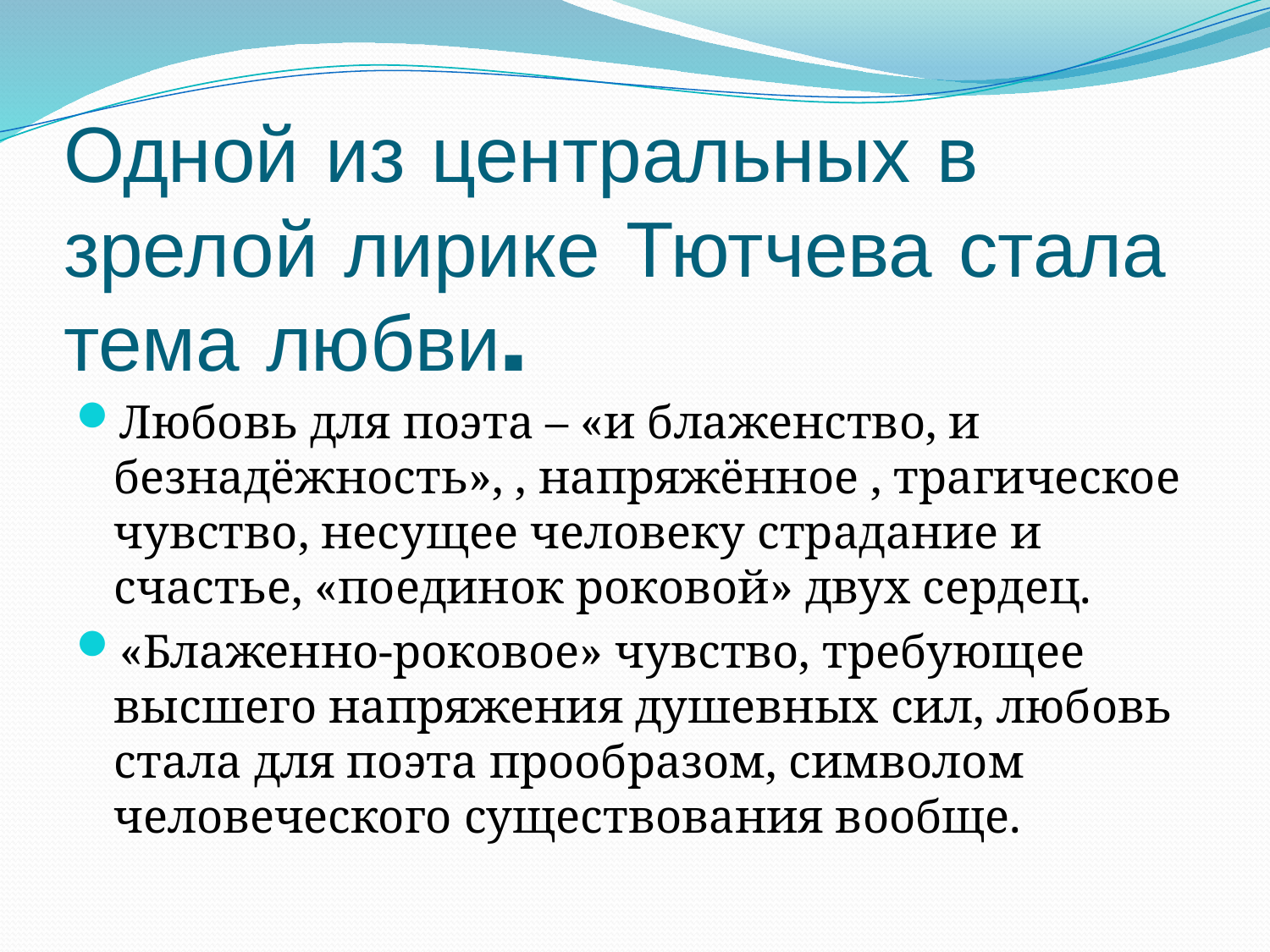

# Одной из центральных в зрелой лирике Тютчева стала тема любви.
Любовь для поэта – «и блаженство, и безнадёжность», , напряжённое , трагическое чувство, несущее человеку страдание и счастье, «поединок роковой» двух сердец.
«Блаженно-роковое» чувство, требующее высшего напряжения душевных сил, любовь стала для поэта прообразом, символом человеческого существования вообще.